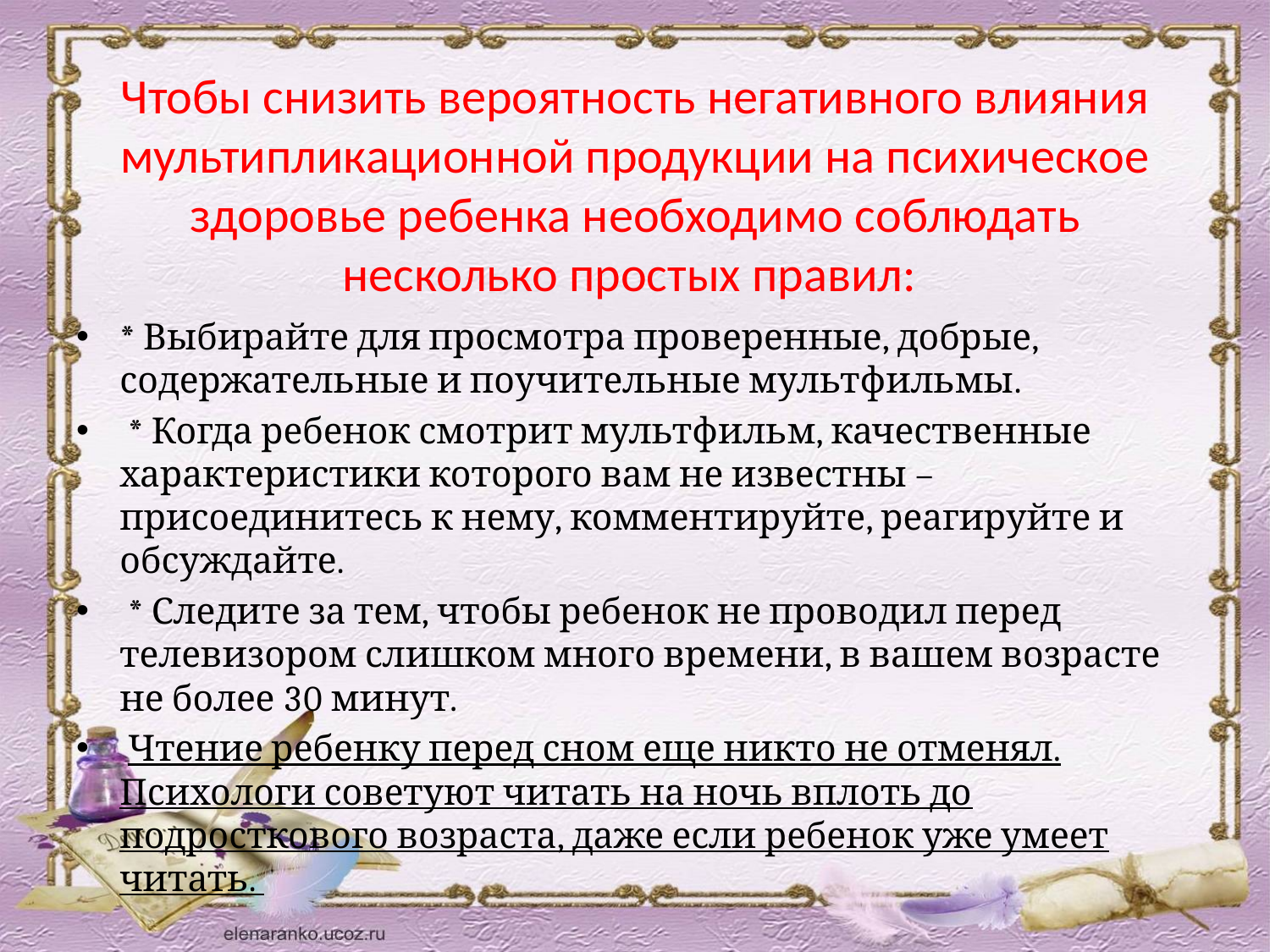

# Чтобы снизить вероятность негативного влияния мультипликационной продукции на психическое здоровье ребенка необходимо соблюдать несколько простых правил:
* Выбирайте для просмотра проверенные, добрые, содержательные и поучительные мультфильмы.
 * Когда ребенок смотрит мультфильм, качественные характеристики которого вам не известны – присоединитесь к нему, комментируйте, реагируйте и обсуждайте.
 * Следите за тем, чтобы ребенок не проводил перед телевизором слишком много времени, в вашем возрасте не более 30 минут.
 Чтение ребенку перед сном еще никто не отменял. Психологи советуют читать на ночь вплоть до подросткового возраста, даже если ребенок уже умеет читать.